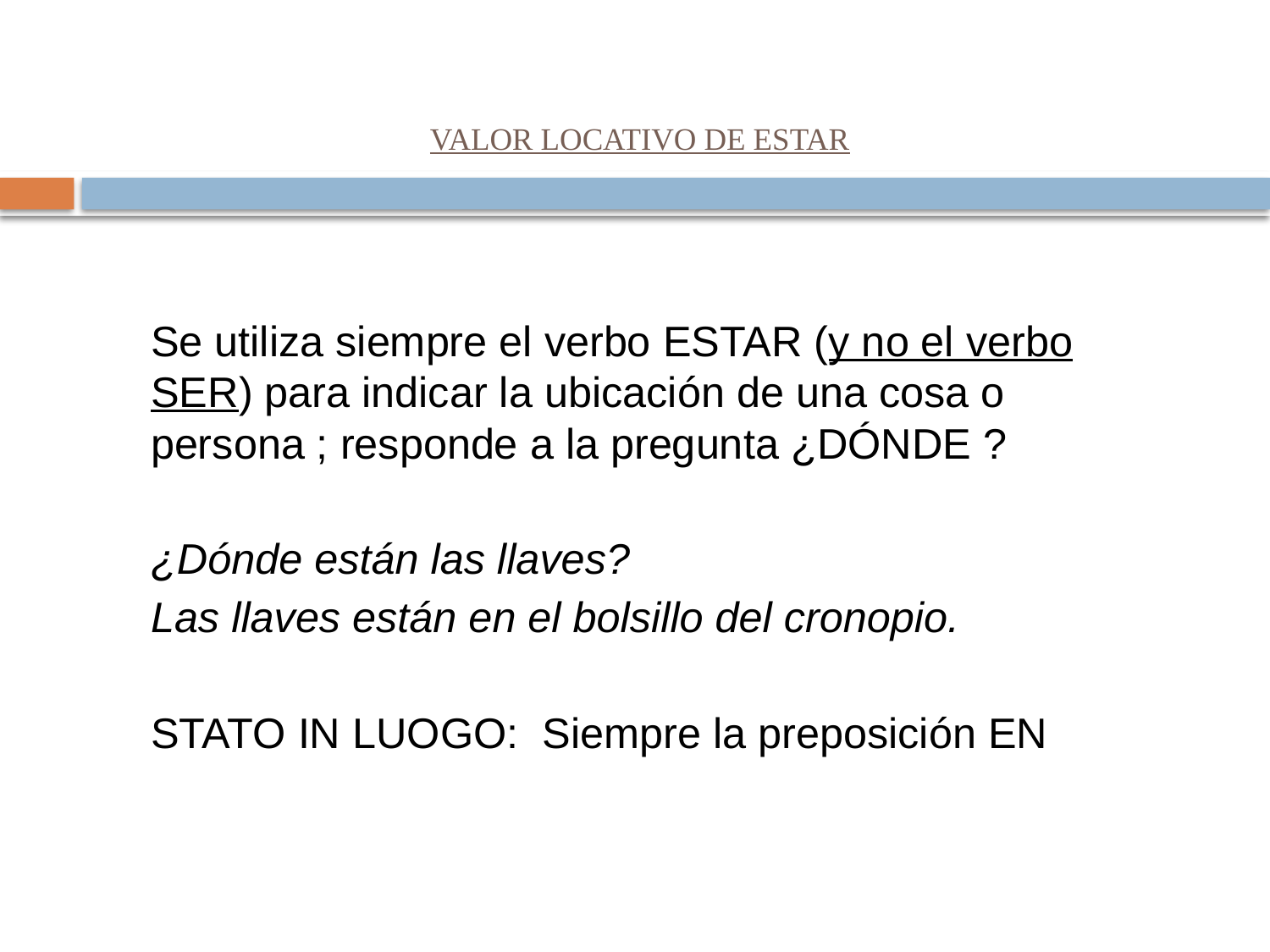

# VALOR LOCATIVO DE ESTAR
	Se utiliza siempre el verbo ESTAR (y no el verbo SER) para indicar la ubicación de una cosa o persona ; responde a la pregunta ¿DÓNDE ?

	¿Dónde están las llaves?
	Las llaves están en el bolsillo del cronopio.

	STATO IN LUOGO:  Siempre la preposición EN